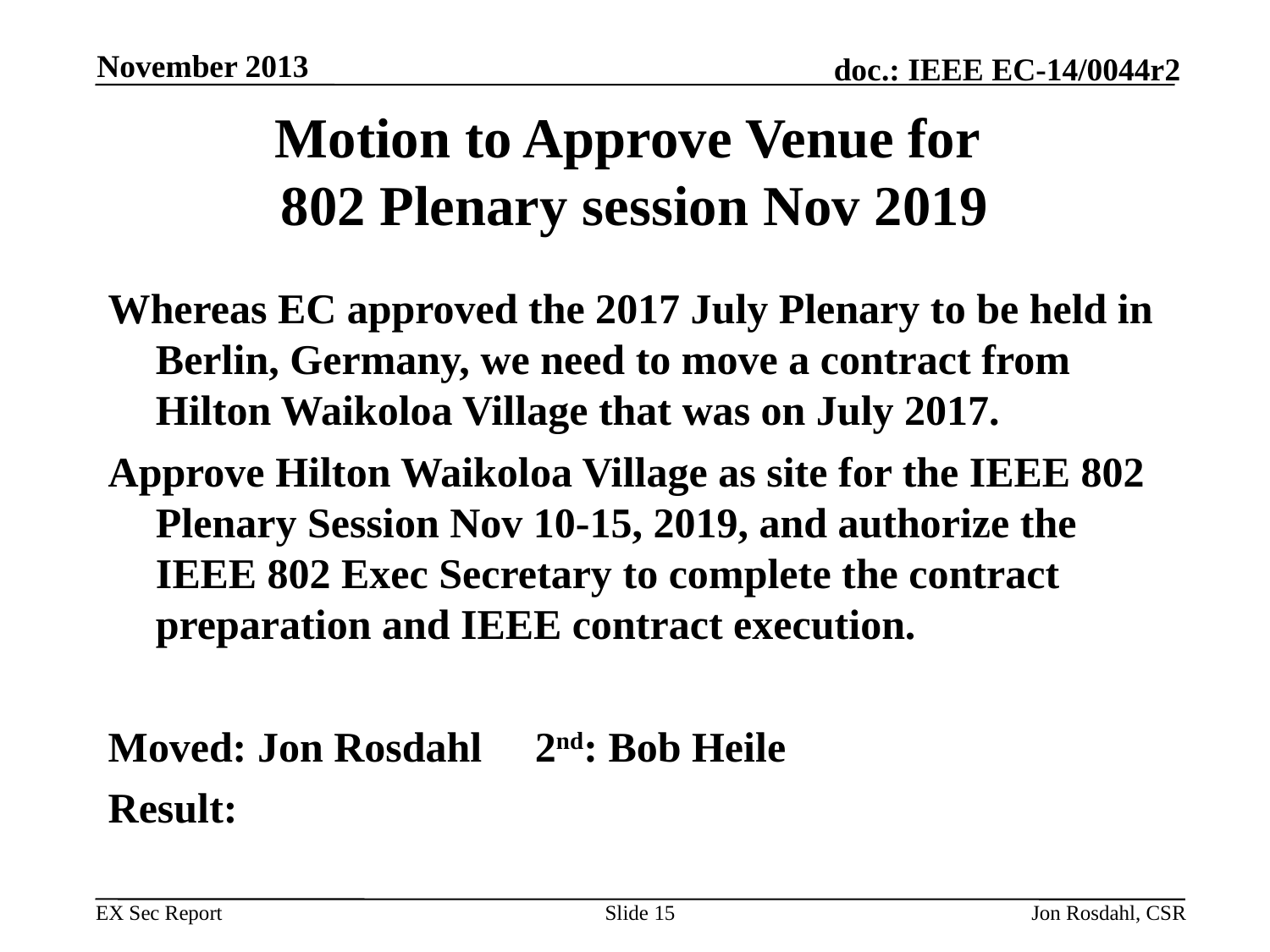

November 2013
# Motion to Approve Venue for 802 Plenary session Nov 2019
Whereas EC approved the 2017 July Plenary to be held in Berlin, Germany, we need to move a contract from Hilton Waikoloa Village that was on July 2017.
Approve Hilton Waikoloa Village as site for the IEEE 802 Plenary Session Nov 10-15, 2019, and authorize the IEEE 802 Exec Secretary to complete the contract preparation and IEEE contract execution.

Moved: Jon Rosdahl     2nd: Bob Heile
Result:
Slide 15
Jon Rosdahl, CSR